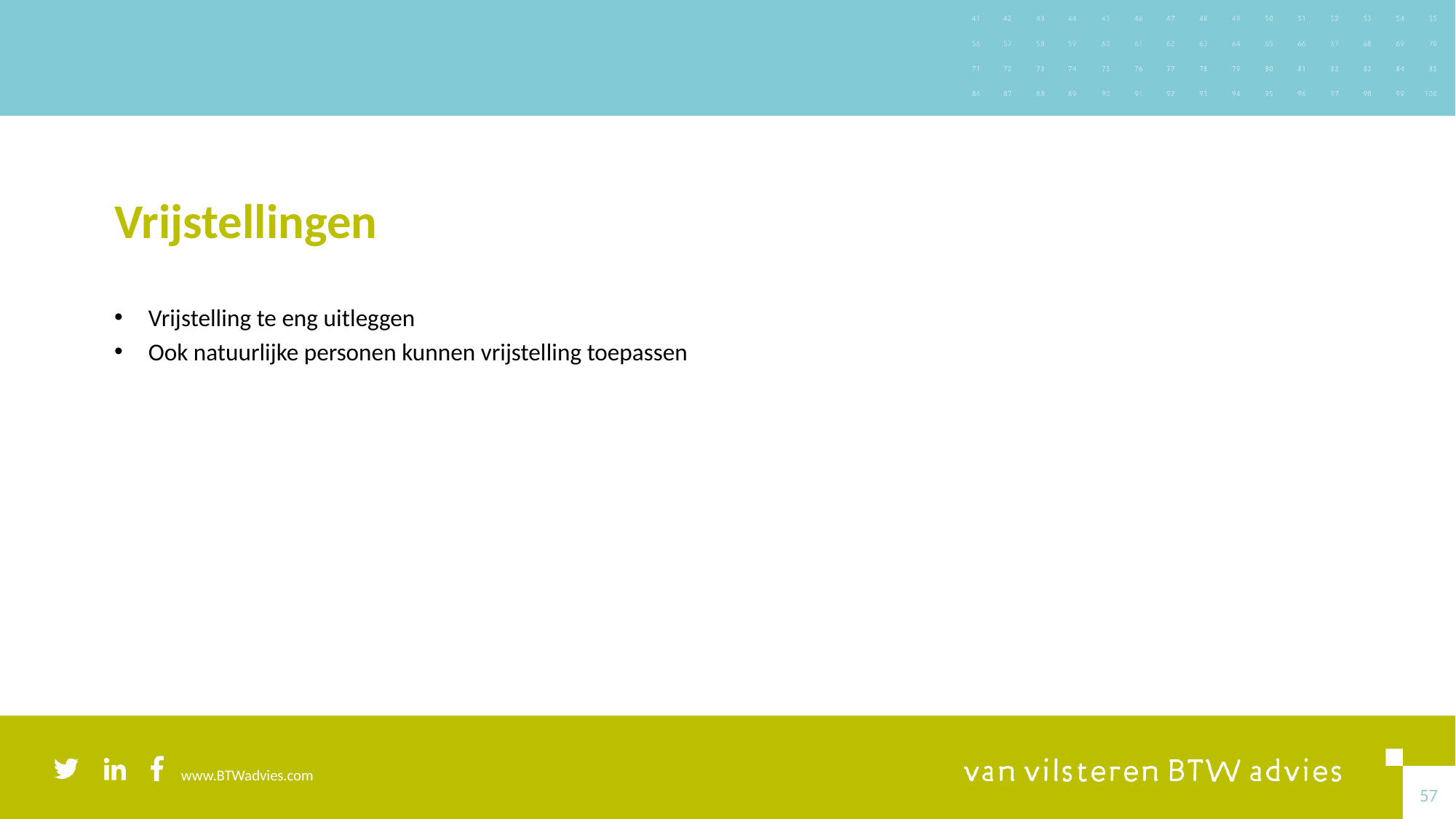

# Vrijstellingen
Vrijstelling te eng uitleggen
Ook natuurlijke personen kunnen vrijstelling toepassen